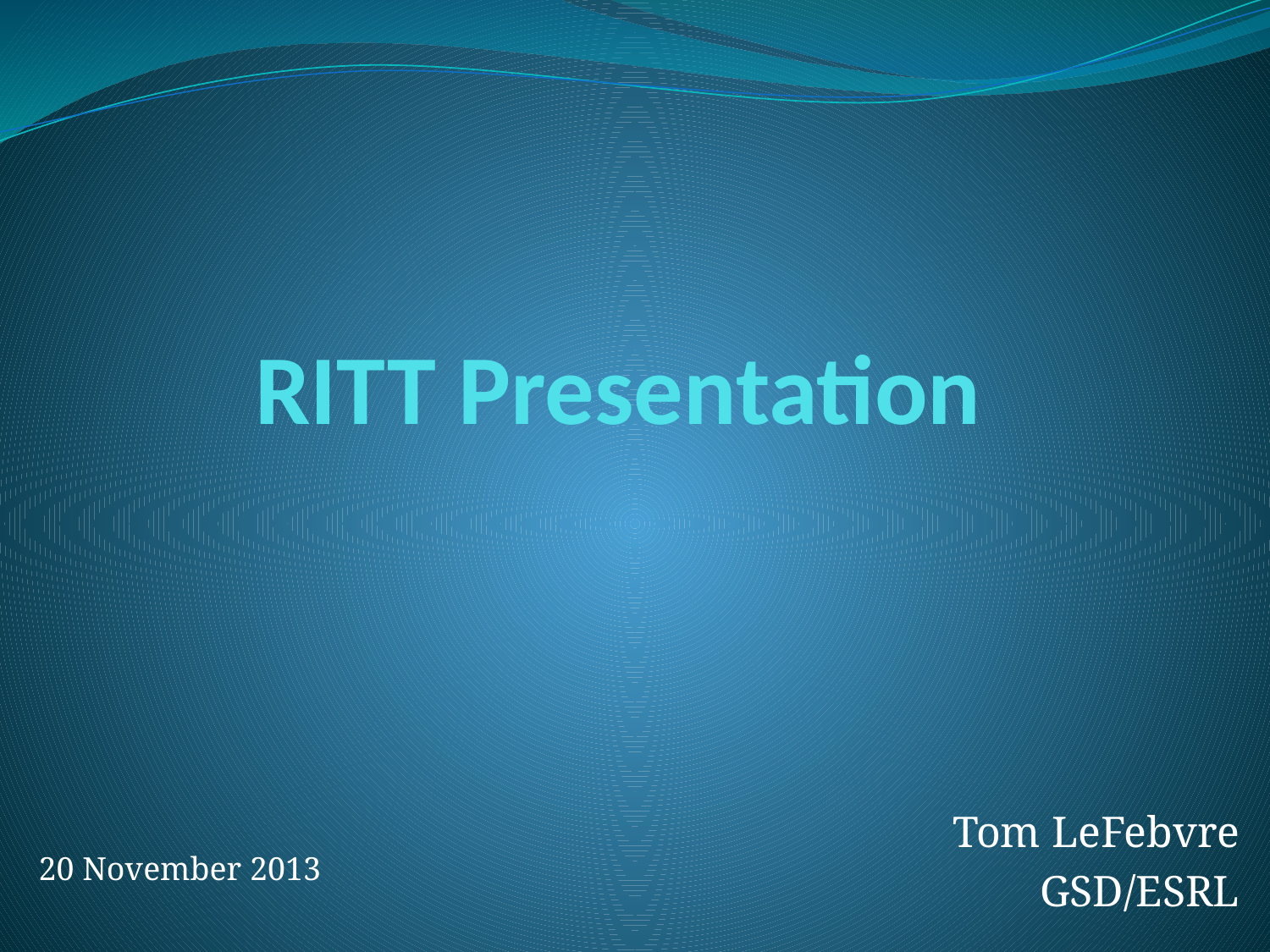

# RITT Presentation
Tom LeFebvre
GSD/ESRL
20 November 2013